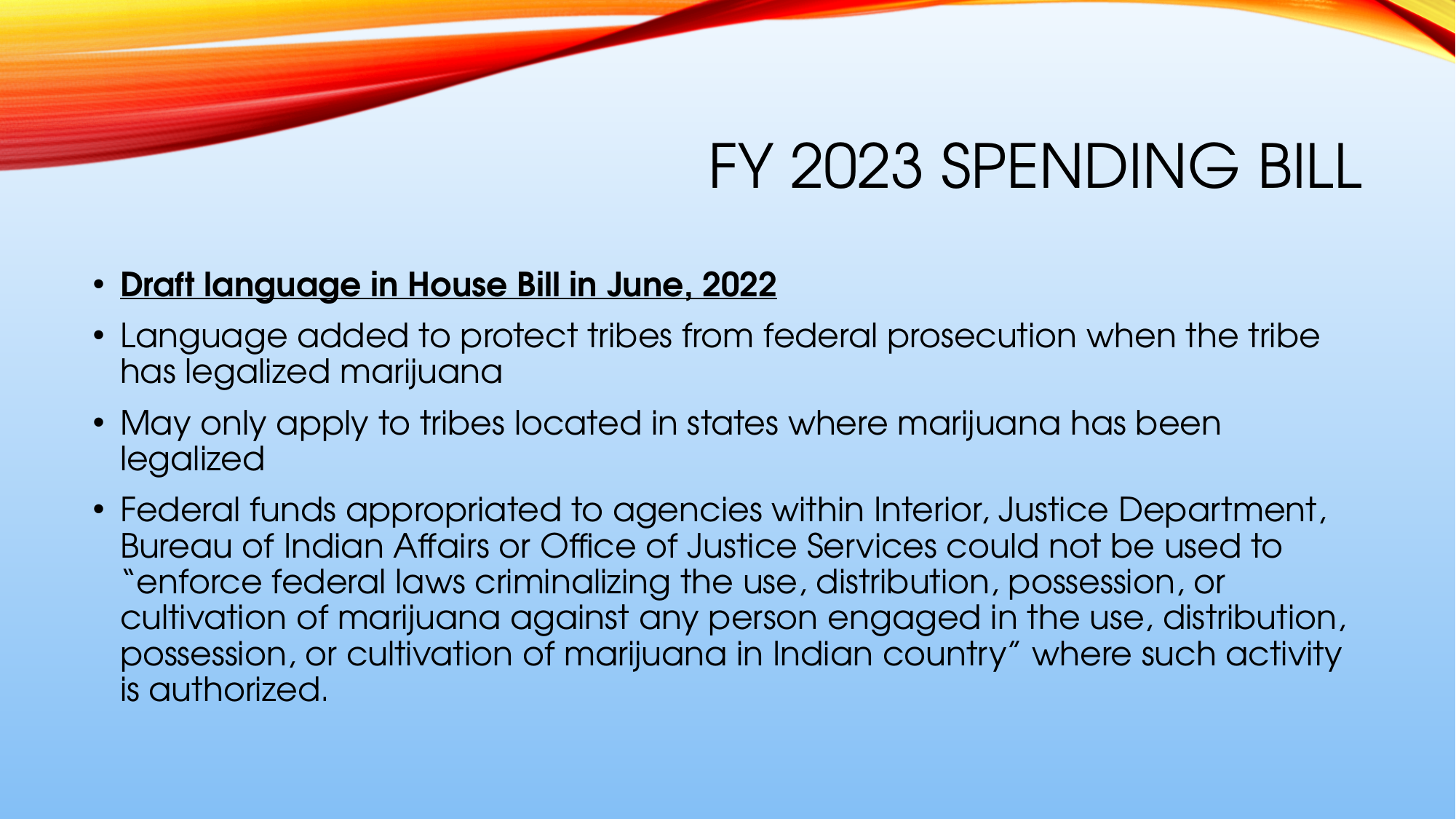

# Fy 2023 spending bill
Draft language in House Bill in June, 2022
Language added to protect tribes from federal prosecution when the tribe has legalized marijuana
May only apply to tribes located in states where marijuana has been legalized
Federal funds appropriated to agencies within Interior, Justice Department, Bureau of Indian Affairs or Office of Justice Services could not be used to “enforce federal laws criminalizing the use, distribution, possession, or cultivation of marijuana against any person engaged in the use, distribution, possession, or cultivation of marijuana in Indian country” where such activity is authorized.